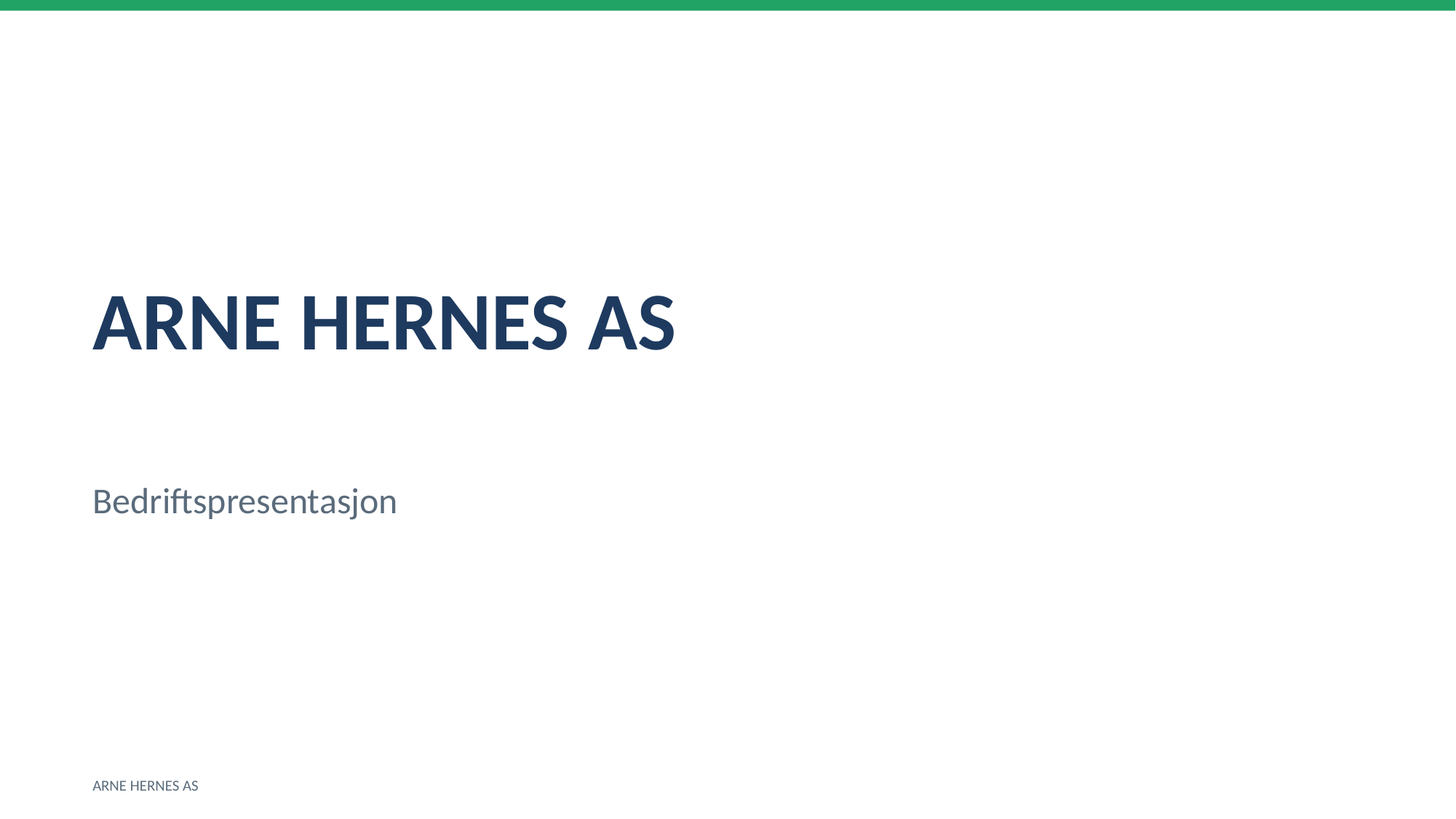

ARNE HERNES AS
Bedriftspresentasjon
ARNE HERNES AS